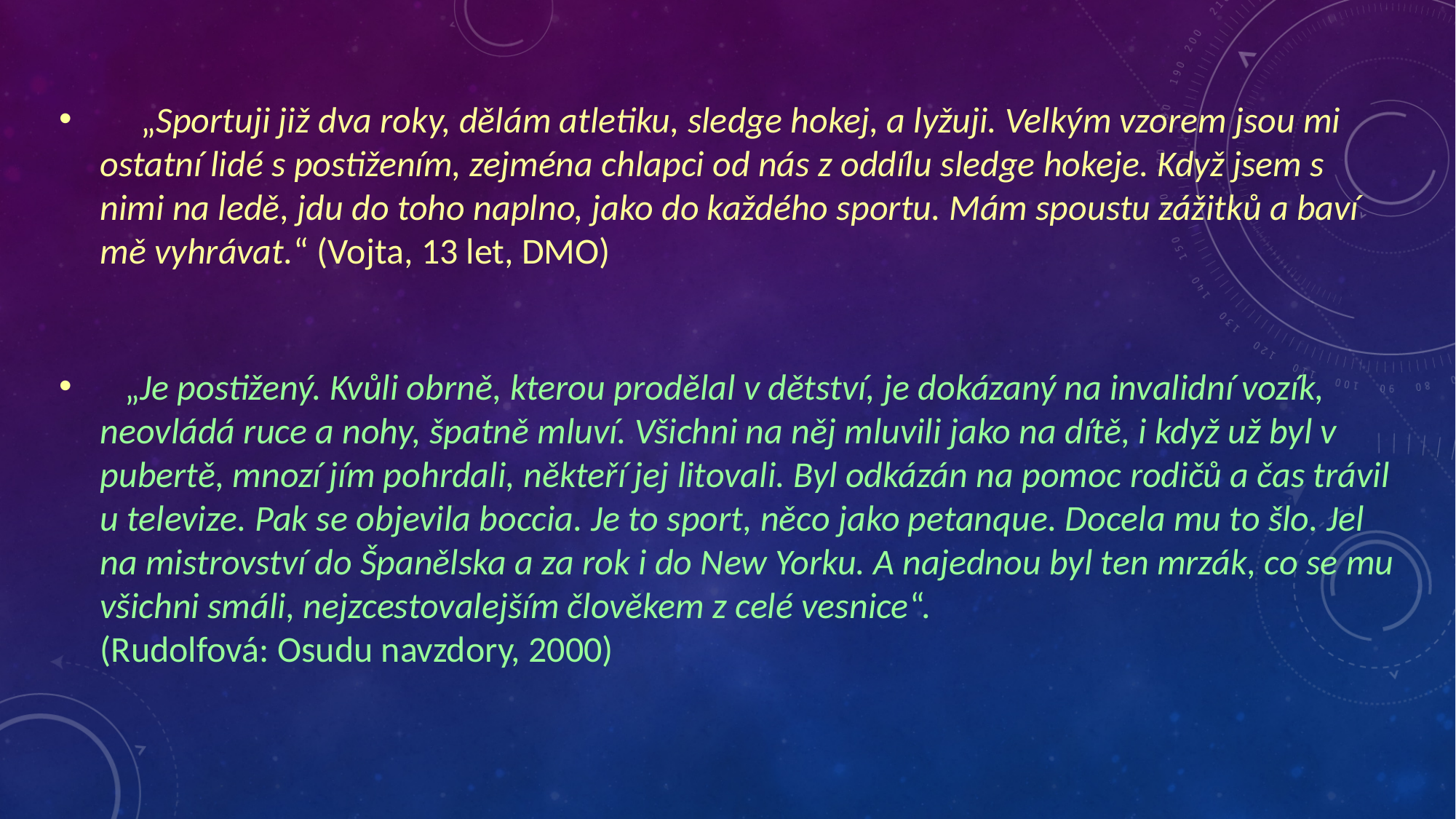

# „Sportuji již dva roky, dělám atletiku, sledge hokej, a lyžuji. Velkým vzorem jsou mi ostatní lidé s postižením, zejména chlapci od nás z oddílu sledge hokeje. Když jsem s nimi na ledě, jdu do toho naplno, jako do každého sportu. Mám spoustu zážitků a baví mě vyhrávat.“ (Vojta, 13 let, DMO)

   „Je postižený. Kvůli obrně, kterou prodělal v dětství, je dokázaný na invalidní vozík, neovládá ruce a nohy, špatně mluví. Všichni na něj mluvili jako na dítě, i když už byl v pubertě, mnozí jím pohrdali, někteří jej litovali. Byl odkázán na pomoc rodičů a čas trávil u televize. Pak se objevila boccia. Je to sport, něco jako petanque. Docela mu to šlo. Jel na mistrovství do Španělska a za rok i do New Yorku. A najednou byl ten mrzák, co se mu všichni smáli, nejzcestovalejším člověkem z celé vesnice“.  			             (Rudolfová: Osudu navzdory, 2000)